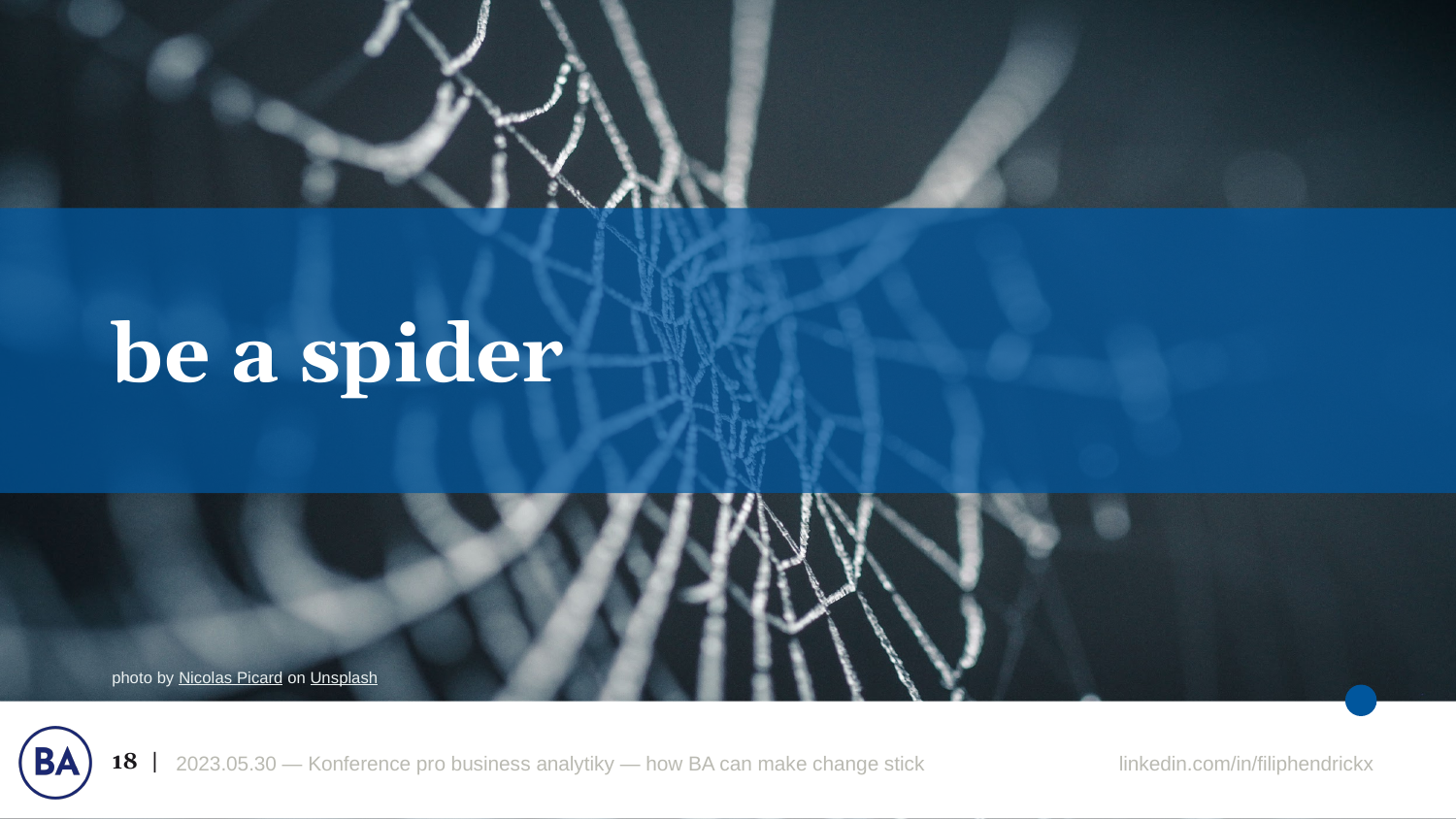

# be a spider
photo by Nicolas Picard on Unsplash
18